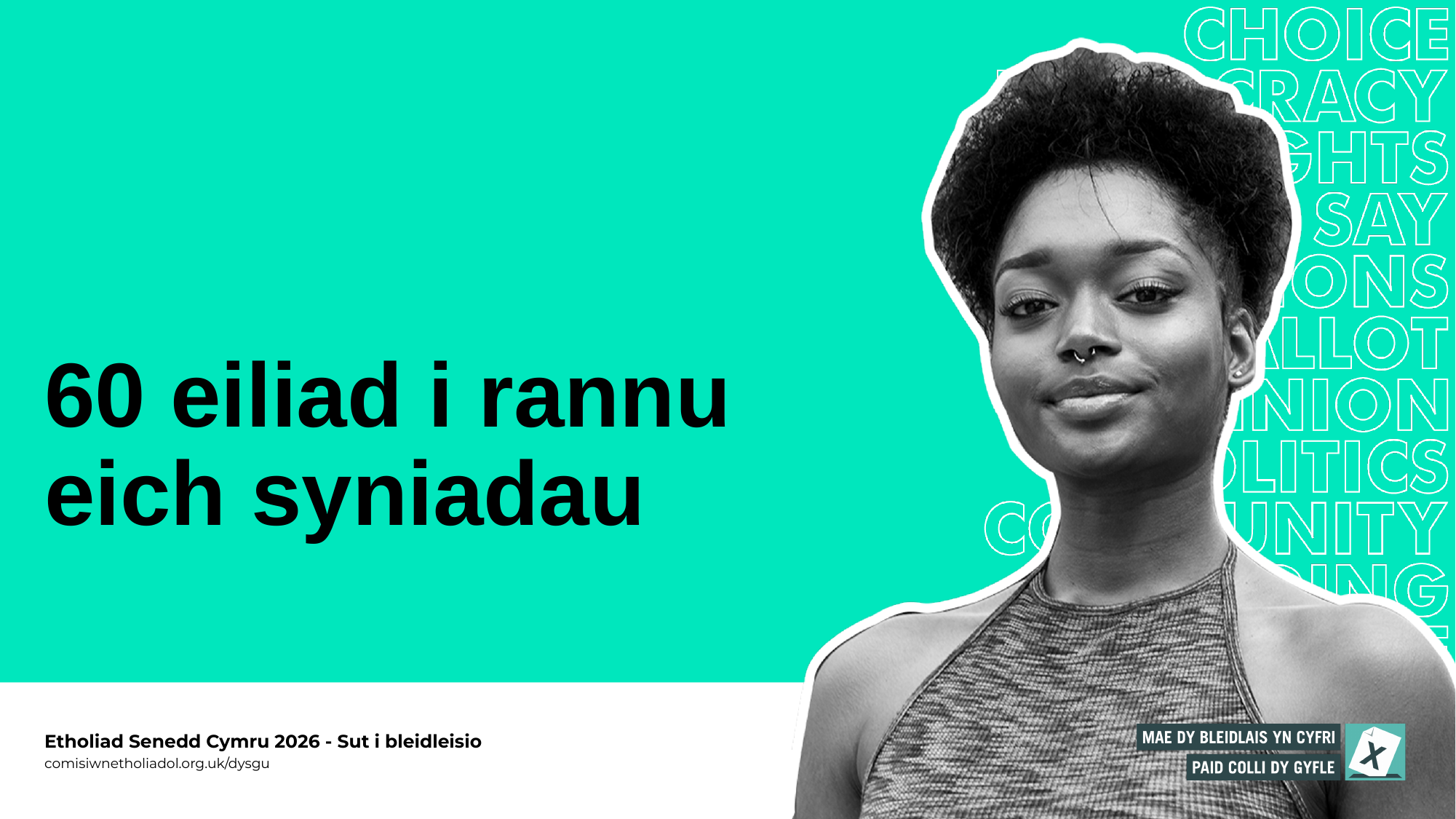

# 60 eiliad i rannu eich syniadau
Etholiad Senedd Cymru 2026 - Sut i bleidleisio